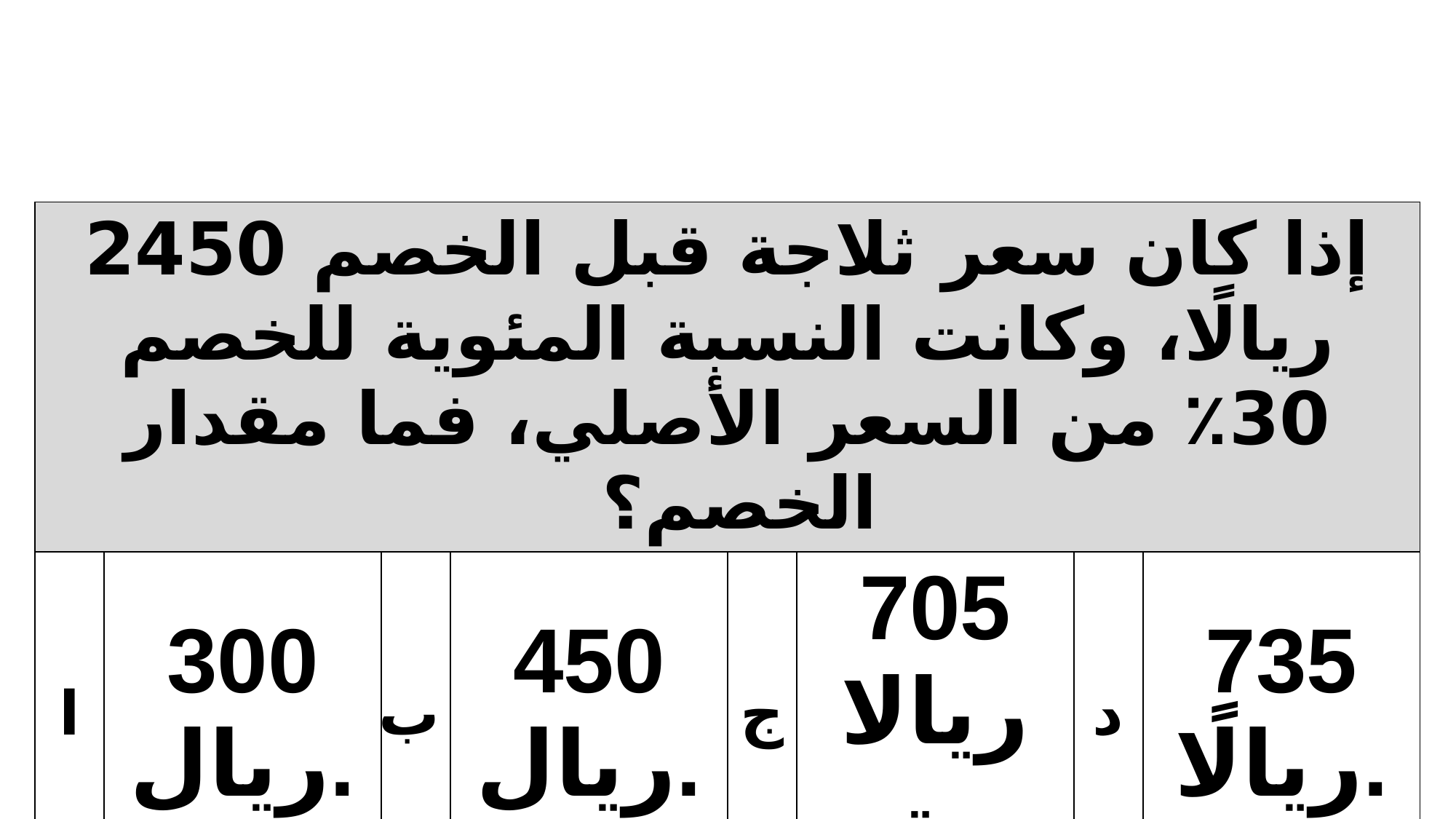

| إذا كان سعر ثلاجة قبل الخصم 2450 ريالًا، وكانت النسبة المئوية للخصم 30٪ من السعر الأصلي، فما مقدار الخصم؟ |  |  |  |  |  |  |  |
| --- | --- | --- | --- | --- | --- | --- | --- |
| ا | 300 ريال. | ب | 450 ريال. | ج | 705 ريالات. | د | 735 ريالًا. |